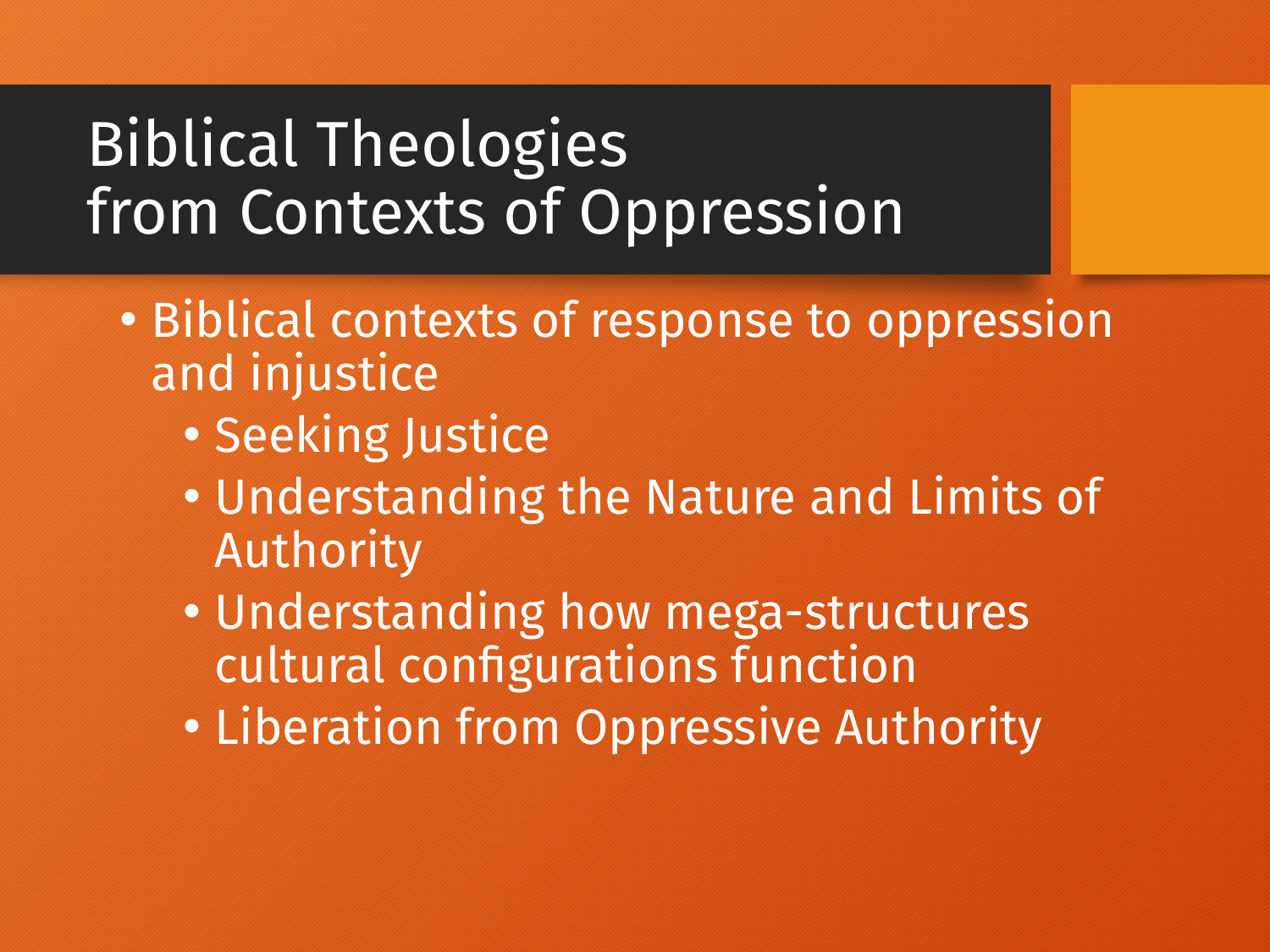

# Biblical Theologies from Contexts of Oppression
Biblical contexts of response to oppression and injustice
Seeking Justice
Understanding the Nature and Limits of Authority
Understanding how mega-structures cultural configurations function
Liberation from Oppressive Authority